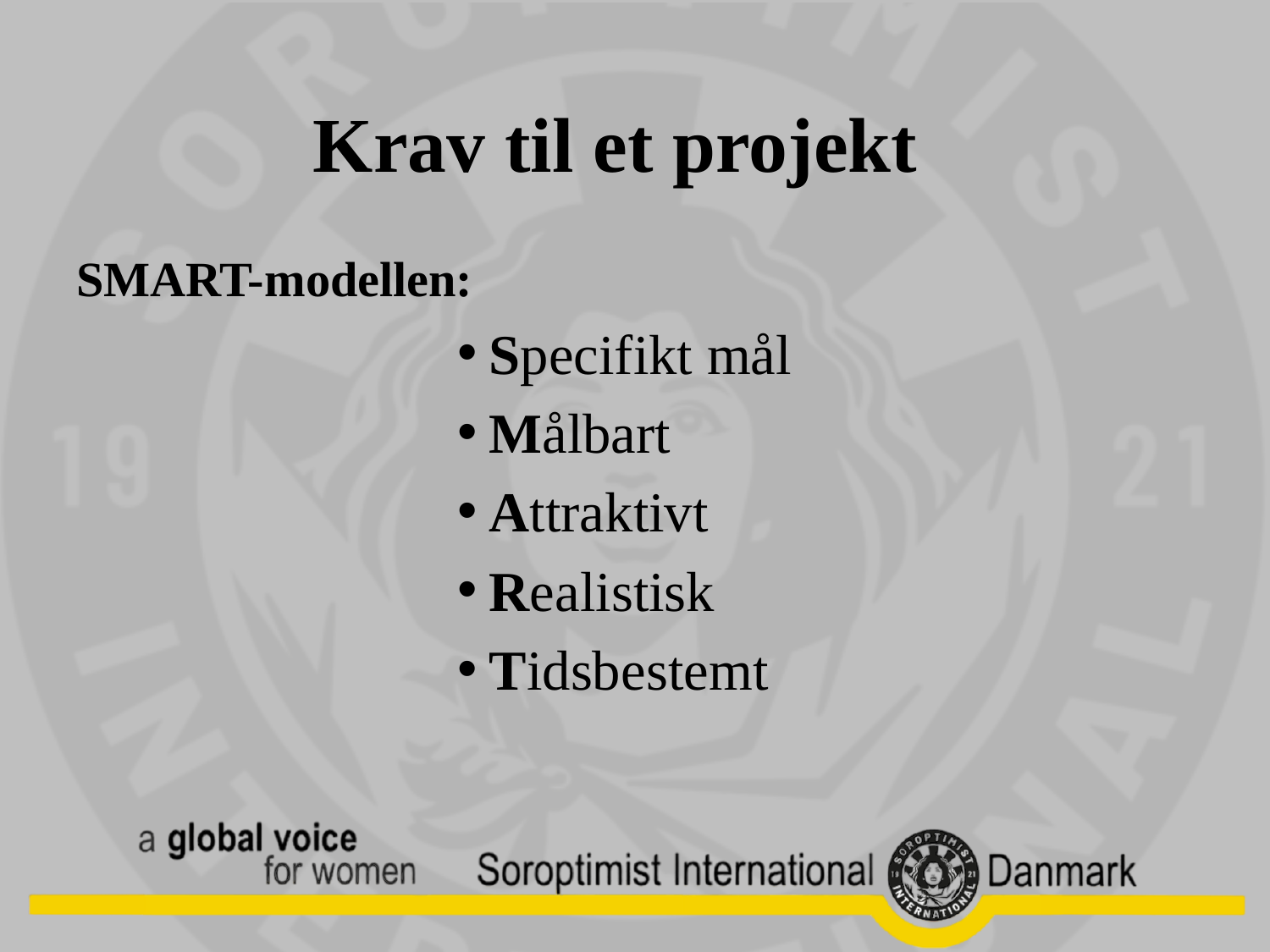

# Krav til et projekt
SMART-modellen:
Specifikt mål
Målbart
Attraktivt
Realistisk
Tidsbestemt